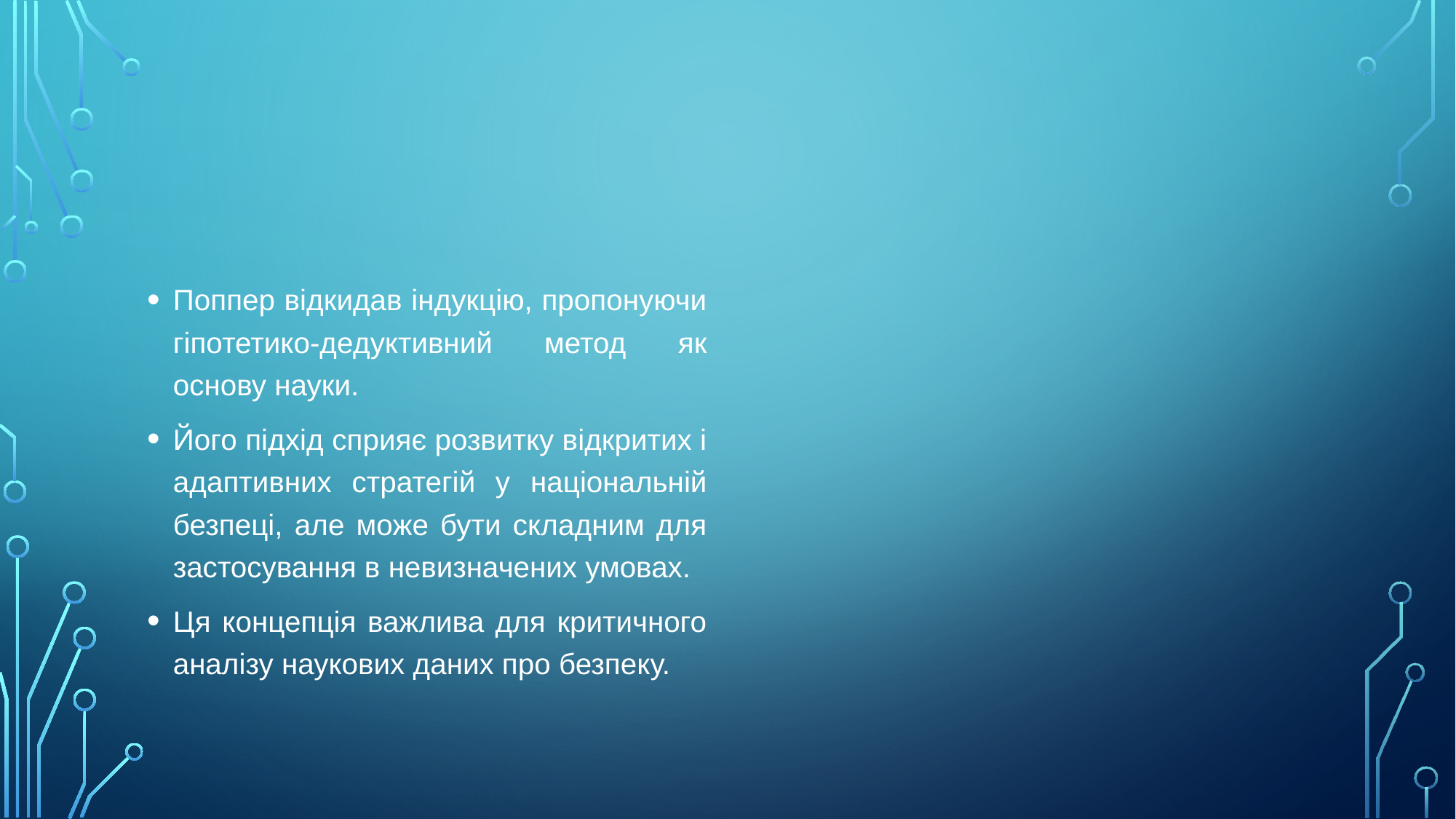

#
Поппер відкидав індукцію, пропонуючи гіпотетико-дедуктивний метод як основу науки.
Його підхід сприяє розвитку відкритих і адаптивних стратегій у національній безпеці, але може бути складним для застосування в невизначених умовах.
Ця концепція важлива для критичного аналізу наукових даних про безпеку.